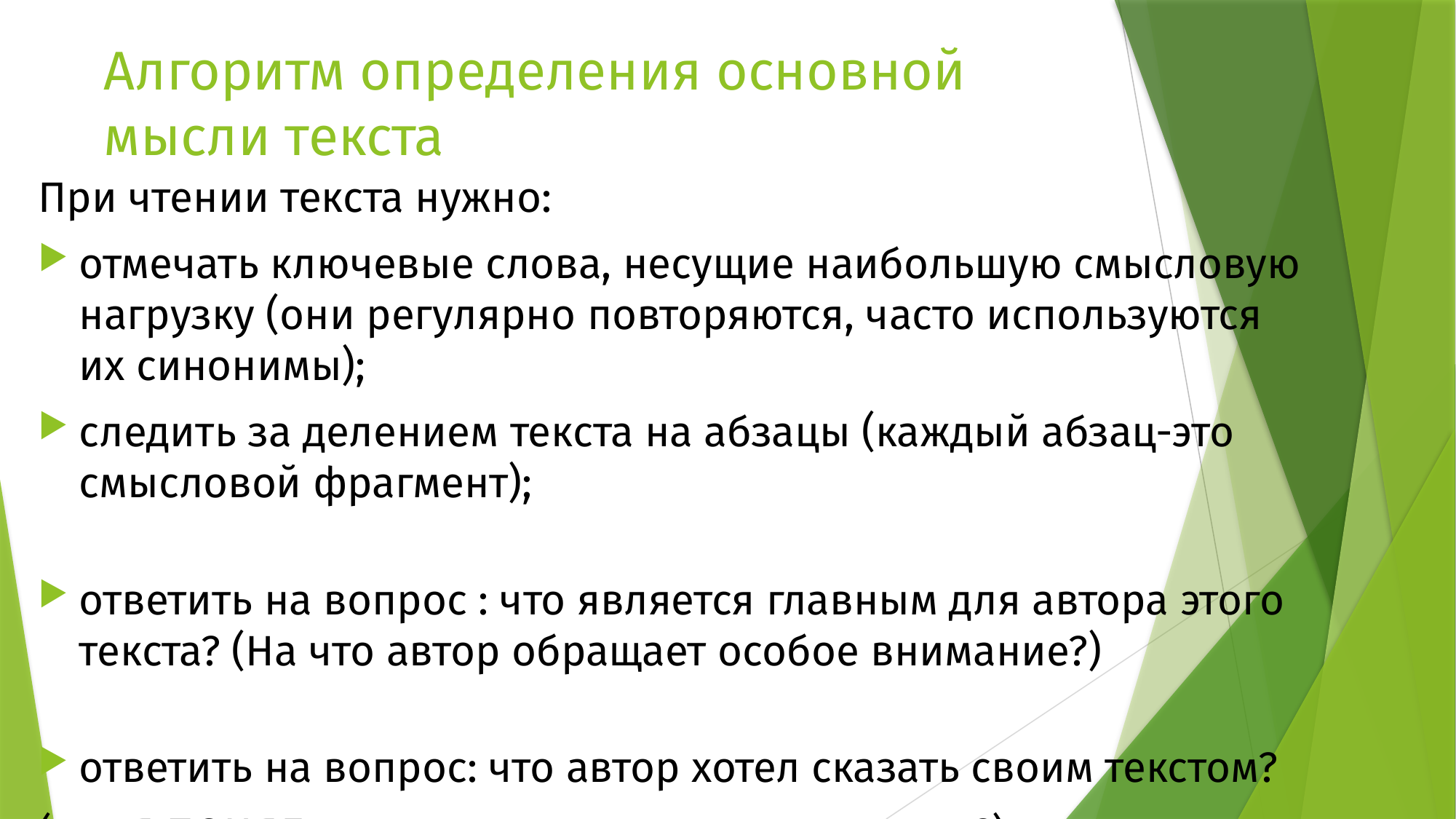

# Алгоритм определения основной мысли текста
При чтении текста нужно:
отмечать ключевые слова, несущие наибольшую смысловую нагрузку (они регулярно повторяются, часто используются их синонимы);
следить за делением текста на абзацы (каждый абзац-это смысловой фрагмент);
ответить на вопрос : что является главным для автора этого текста? (На что автор обращает особое внимание?)
ответить на вопрос: что автор хотел сказать своим текстом?
(что Я ПОНЯЛ важного после прочтения текста?)